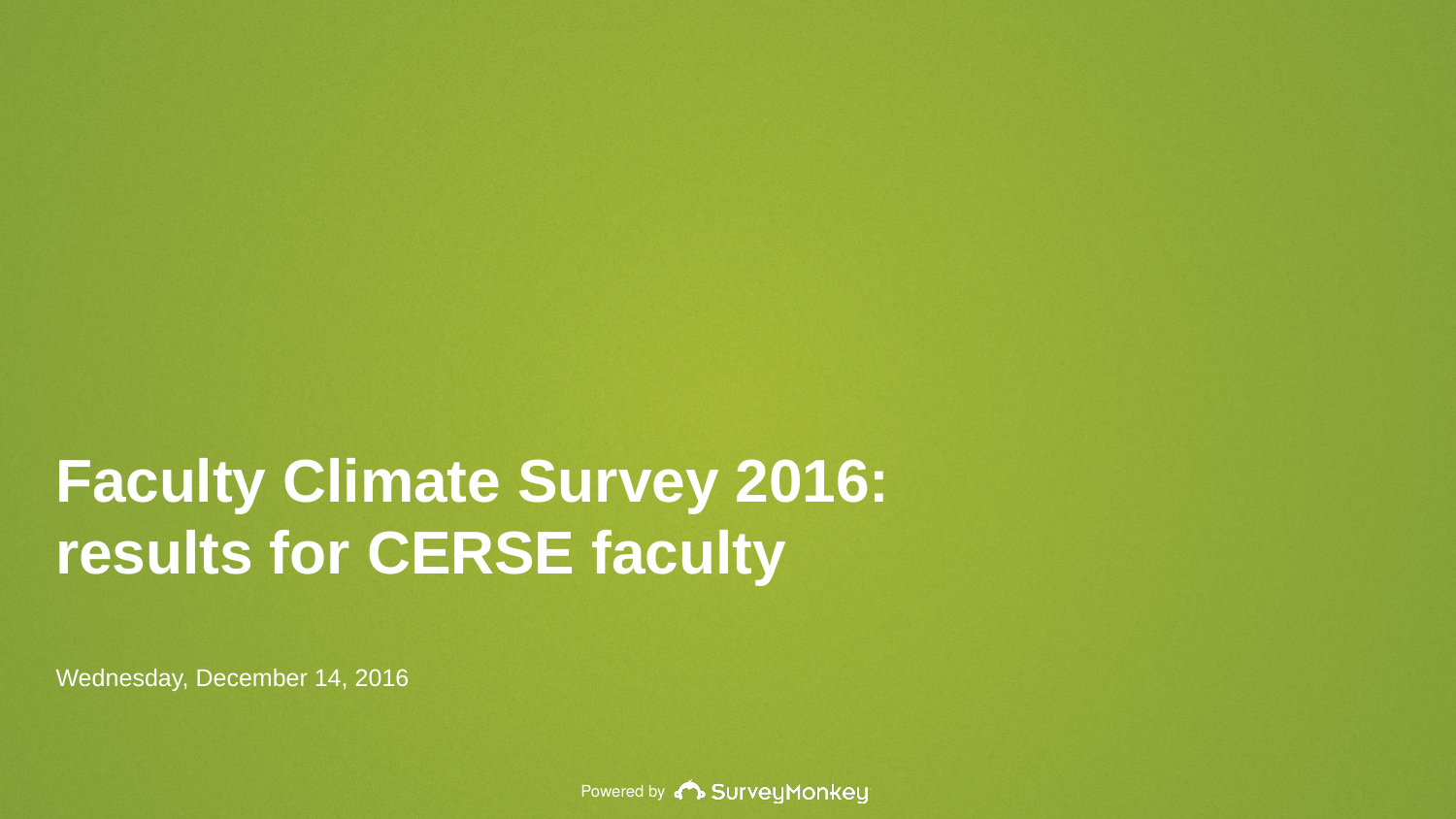

Faculty Climate Survey 2016: results for CERSE faculty
Wednesday, December 14, 2016